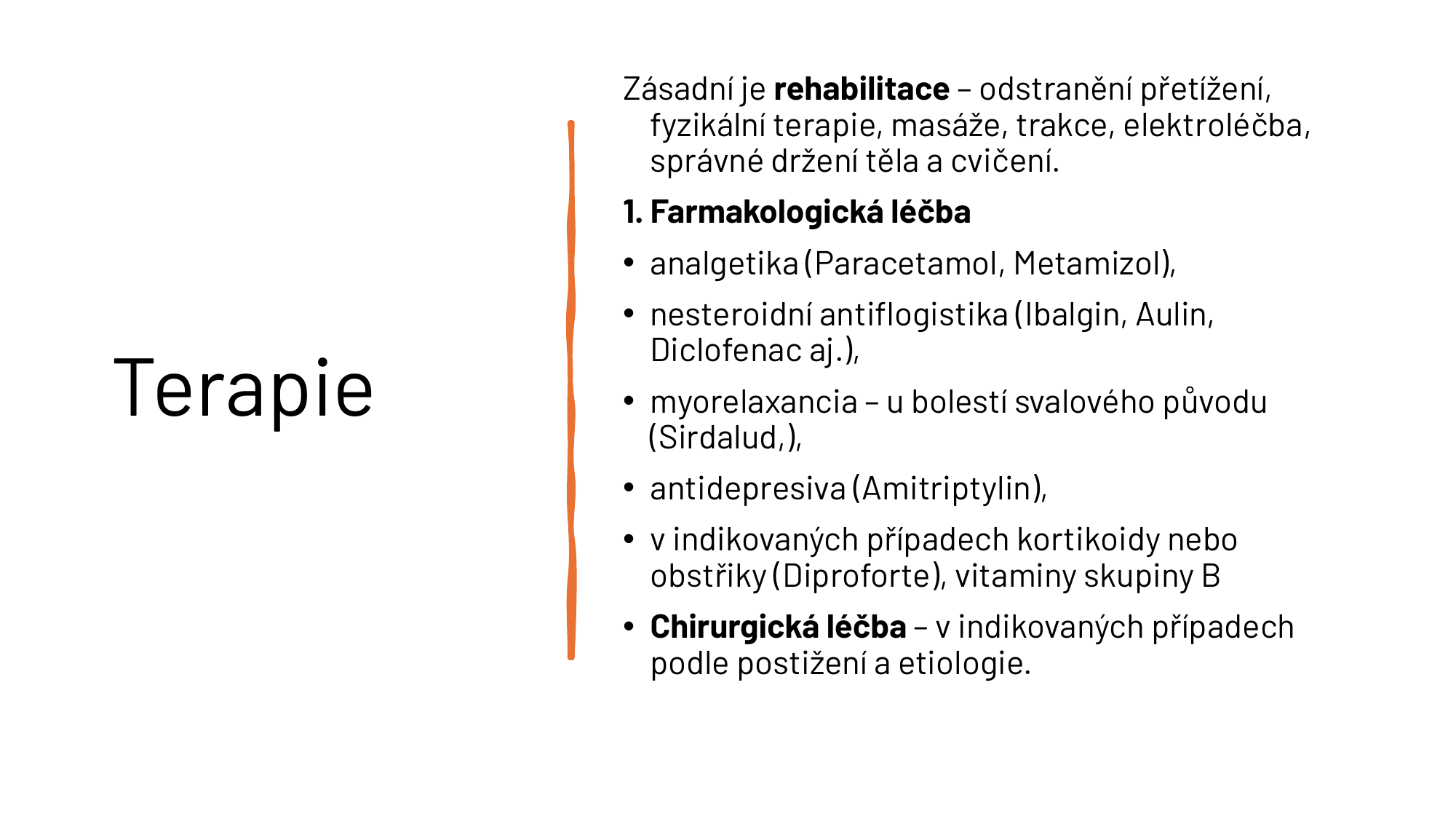

# Terapie
Zásadní je rehabilitace – odstranění přetížení, fyzikální terapie, masáže, trakce, elektroléčba, správné držení těla a cvičení.
Farmakologická léčba
analgetika (Paracetamol, Metamizol),
nesteroidní antiflogistika (Ibalgin, Aulin, Diclofenac aj.),
myorelaxancia – u bolestí svalového původu (Sirdalud,),
antidepresiva (Amitriptylin),
v indikovaných případech kortikoidy nebo obstřiky (Diproforte), vitaminy skupiny B
Chirurgická léčba – v indikovaných případech podle postižení a etiologie.